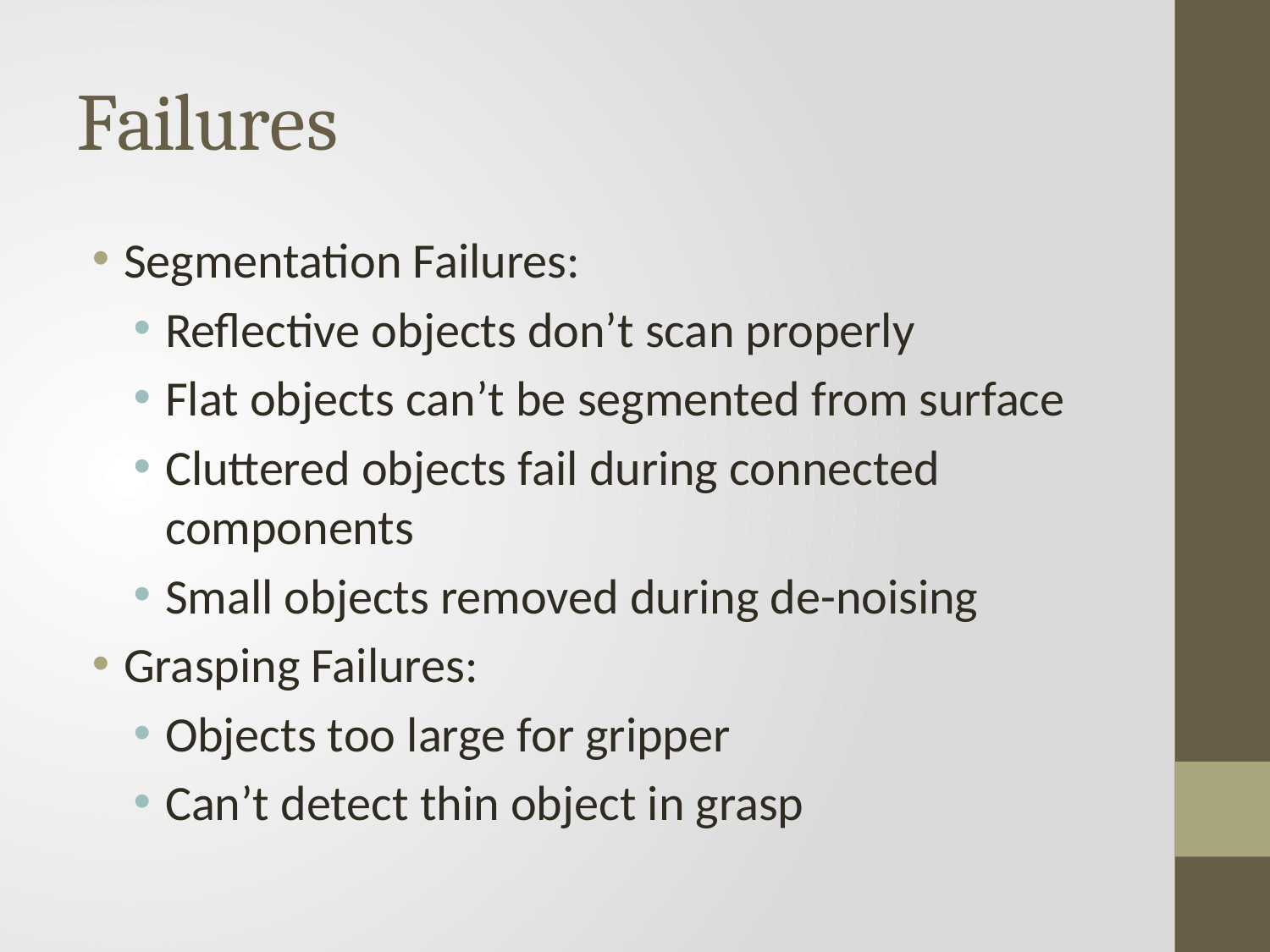

# Failures
Segmentation Failures:
Reflective objects don’t scan properly
Flat objects can’t be segmented from surface
Cluttered objects fail during connected components
Small objects removed during de-noising
Grasping Failures:
Objects too large for gripper
Can’t detect thin object in grasp